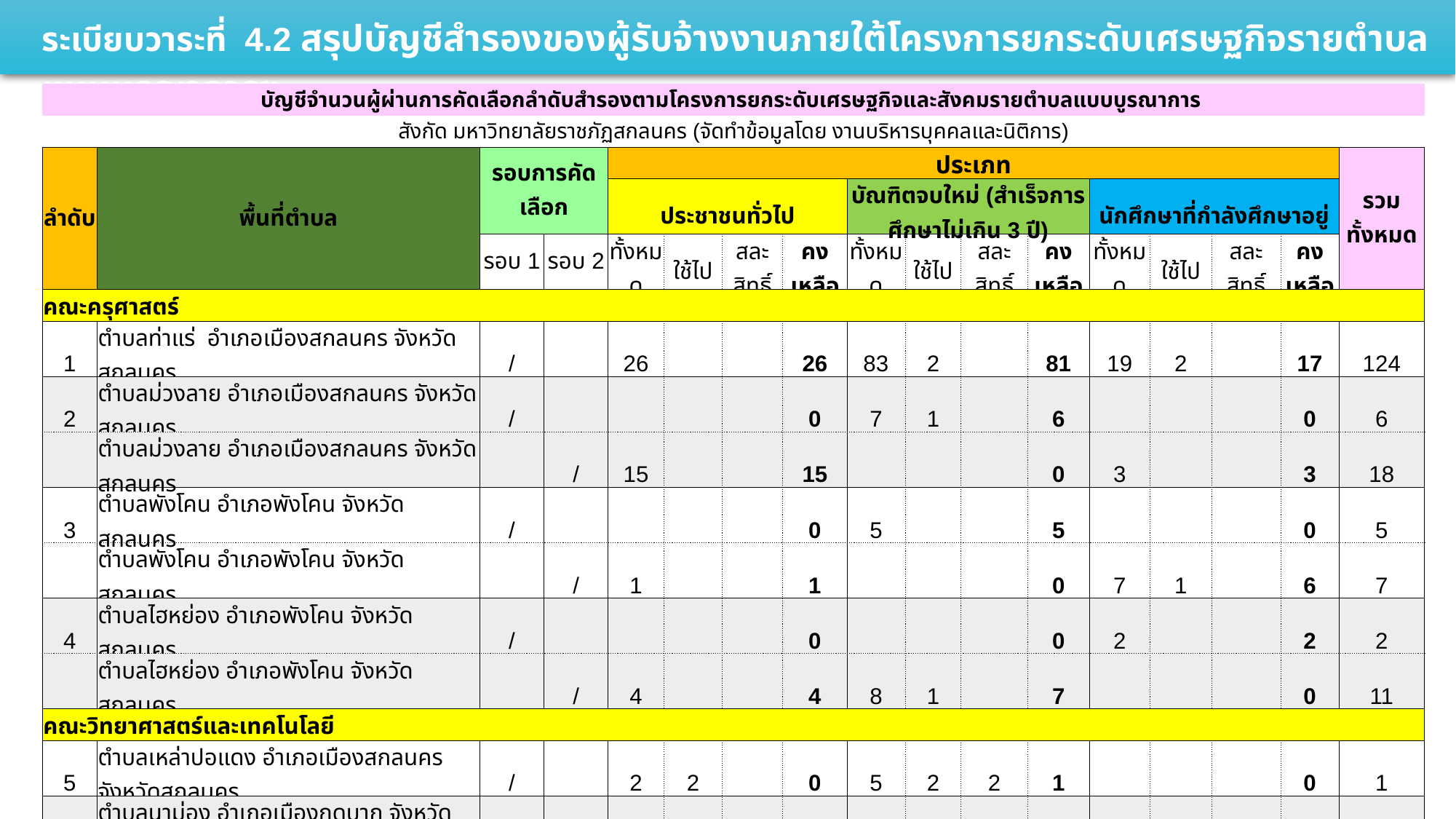

ระเบียบวาระที่  4.2 สรุปบัญชีสำรองของผู้รับจ้างงานภายใต้โครงการยกระดับเศรษฐกิจรายตำบลแบบบูรณาการฯ
| บัญชีจำนวนผู้ผ่านการคัดเลือกลำดับสำรองตามโครงการยกระดับเศรษฐกิจและสังคมรายตำบลแบบบูรณาการ |  |  |  |  |  |  |  |  |  |  |  |  |  |  |  |  |
| --- | --- | --- | --- | --- | --- | --- | --- | --- | --- | --- | --- | --- | --- | --- | --- | --- |
| สังกัด มหาวิทยาลัยราชภัฏสกลนคร (จัดทำข้อมูลโดย งานบริหารบุคคลและนิติการ) |  |  |  |  |  |  |  |  |  |  |  |  |  |  |  |  |
| ลำดับ | พื้นที่ตำบล | รอบการคัดเลือก |  | ประเภท |  |  |  |  |  |  |  |  |  |  |  | รวมทั้งหมด |
|  |  |  |  | ประชาชนทั่วไป |  |  |  | บัณฑิตจบใหม่ (สำเร็จการศึกษาไม่เกิน 3 ปี) |  |  |  | นักศึกษาที่กำลังศึกษาอยู่ |  |  |  |  |
|  |  | รอบ 1 | รอบ 2 | ทั้งหมด | ใช้ไป | สละสิทธิ์ | คงเหลือ | ทั้งหมด | ใช้ไป | สละสิทธิ์ | คงเหลือ | ทั้งหมด | ใช้ไป | สละสิทธิ์ | คงเหลือ |  |
| คณะครุศาสตร์ |  |  |  |  |  |  |  |  |  |  |  |  |  |  |  |  |
| 1 | ตำบลท่าแร่ อำเภอเมืองสกลนคร จังหวัดสกลนคร | / |  | 26 |  |  | 26 | 83 | 2 |  | 81 | 19 | 2 |  | 17 | 124 |
| 2 | ตำบลม่วงลาย อำเภอเมืองสกลนคร จังหวัดสกลนคร | / |  |  |  |  | 0 | 7 | 1 |  | 6 |  |  |  | 0 | 6 |
|  | ตำบลม่วงลาย อำเภอเมืองสกลนคร จังหวัดสกลนคร |  | / | 15 |  |  | 15 |  |  |  | 0 | 3 |  |  | 3 | 18 |
| 3 | ตำบลพังโคน อำเภอพังโคน จังหวัดสกลนคร | / |  |  |  |  | 0 | 5 |  |  | 5 |  |  |  | 0 | 5 |
|  | ตำบลพังโคน อำเภอพังโคน จังหวัดสกลนคร |  | / | 1 |  |  | 1 |  |  |  | 0 | 7 | 1 |  | 6 | 7 |
| 4 | ตำบลไฮหย่อง อำเภอพังโคน จังหวัดสกลนคร | / |  |  |  |  | 0 |  |  |  | 0 | 2 |  |  | 2 | 2 |
|  | ตำบลไฮหย่อง อำเภอพังโคน จังหวัดสกลนคร |  | / | 4 |  |  | 4 | 8 | 1 |  | 7 |  |  |  | 0 | 11 |
| คณะวิทยาศาสตร์และเทคโนโลยี |  |  |  |  |  |  |  |  |  |  |  |  |  |  |  |  |
| 5 | ตำบลเหล่าปอแดง อำเภอเมืองสกลนคร จังหวัดสกลนคร | / |  | 2 | 2 |  | 0 | 5 | 2 | 2 | 1 |  |  |  | 0 | 1 |
| 6 | ตำบลนาม่อง อำเภอเมืองกุดบาก จังหวัดสกลนคร | / |  |  |  |  | 0 | 6 |  |  | 6 |  |  |  | 0 | 6 |
|  | ตำบลนาม่อง อำเภอเมืองกุดบาก จังหวัดสกลนคร |  | / | 13 |  |  | 13 |  |  |  | 0 |  |  |  | 0 | 13 |
| 7 | ตำบลแพด อำเภอคำตากล้า จังหวัดสกลนคร | / |  |  |  |  | 0 |  |  |  | 0 |  |  |  | 0 | 0 |
|  | ตำบลแพด อำเภอคำตากล้า จังหวัดสกลนคร |  | / | 4 | 3 |  | 1 | 16 |  |  | 16 |  |  |  | 0 | 17 |
| 8 | ตำบลนาโสก อำเภอเมืองมุกดาหาร จังหวัดมุกดาหาร | / |  |  |  |  | 0 | 6 | 3 |  | 3 |  |  |  | 0 | 3 |
|  | ตำบลนาโสก อำเภอเมืองมุกดาหาร จังหวัดมุกดาหาร |  | / | 2 |  |  | 2 |  |  |  | 0 |  |  |  | 0 | 2 |